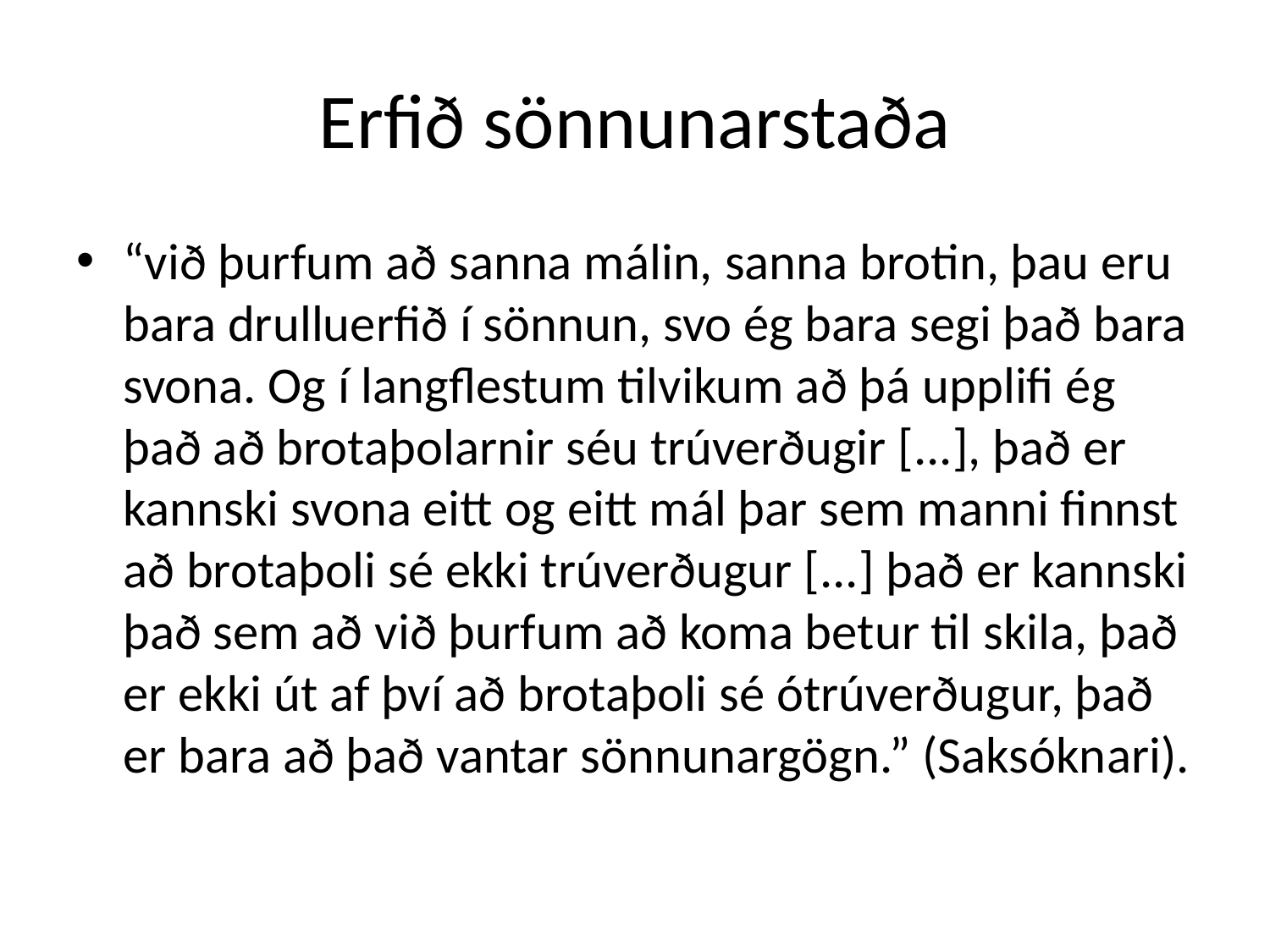

# Erfið sönnunarstaða
“við þurfum að sanna málin, sanna brotin, þau eru bara drulluerfið í sönnun, svo ég bara segi það bara svona. Og í langflestum tilvikum að þá upplifi ég það að brotaþolarnir séu trúverðugir [...], það er kannski svona eitt og eitt mál þar sem manni finnst að brotaþoli sé ekki trúverðugur [...] það er kannski það sem að við þurfum að koma betur til skila, það er ekki út af því að brotaþoli sé ótrúverðugur, það er bara að það vantar sönnunargögn.” (Saksóknari).